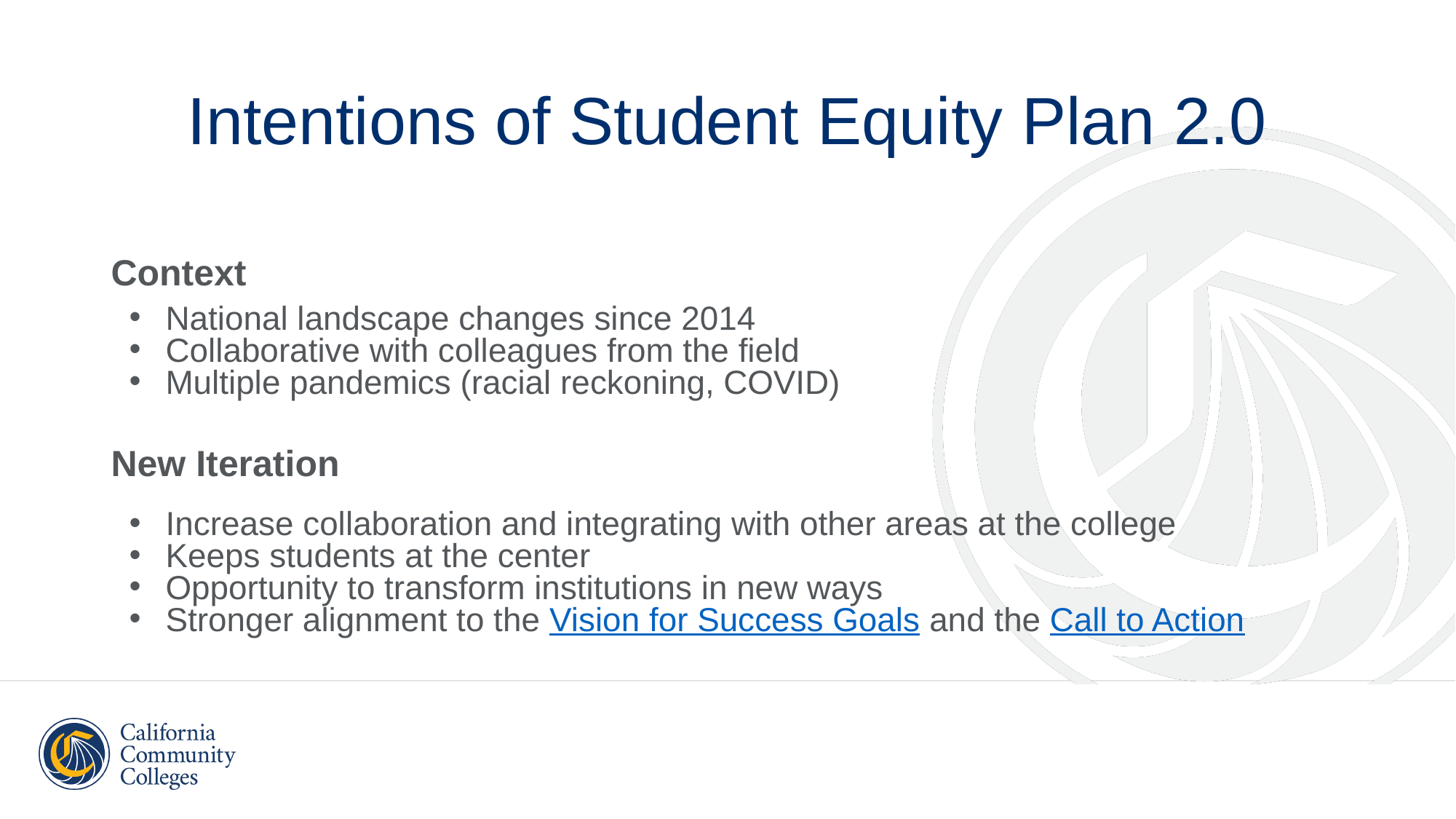

# Intentions of Student Equity Plan 2.0
Context
National landscape changes since 2014
Collaborative with colleagues from the field
Multiple pandemics (racial reckoning, COVID)

Increase collaboration and integrating with other areas at the college
Keeps students at the center
Opportunity to transform institutions in new ways
Stronger alignment to the Vision for Success Goals and the Call to Action
New Iteration